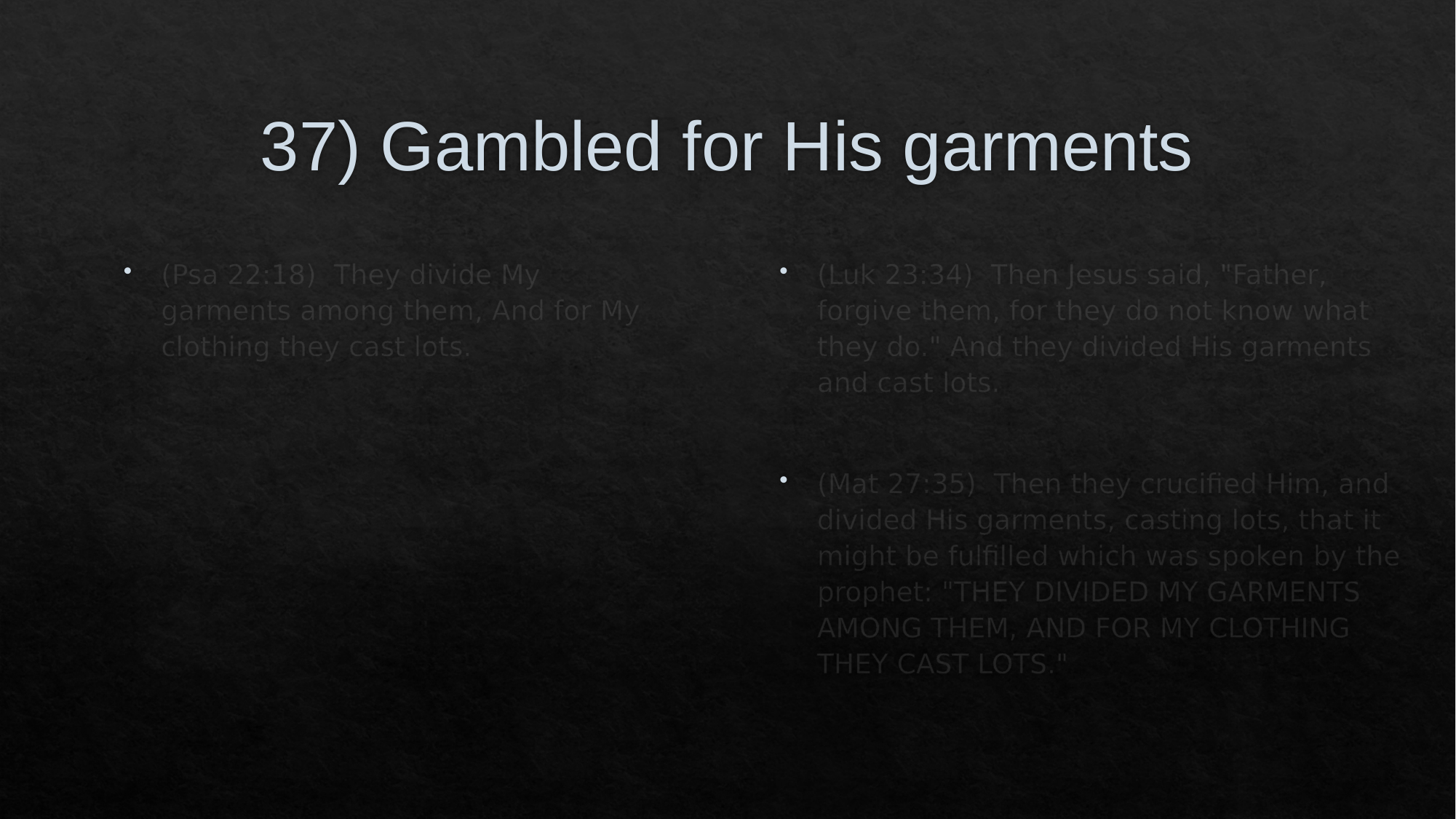

# 37) Gambled for His garments
(Psa 22:18)  They divide My garments among them, And for My clothing they cast lots.

(Luk 23:34)  Then Jesus said, "Father, forgive them, for they do not know what they do." And they divided His garments and cast lots.

(Mat 27:35)  Then they crucified Him, and divided His garments, casting lots, that it might be fulfilled which was spoken by the prophet: "THEY DIVIDED MY GARMENTS AMONG THEM, AND FOR MY CLOTHING THEY CAST LOTS."